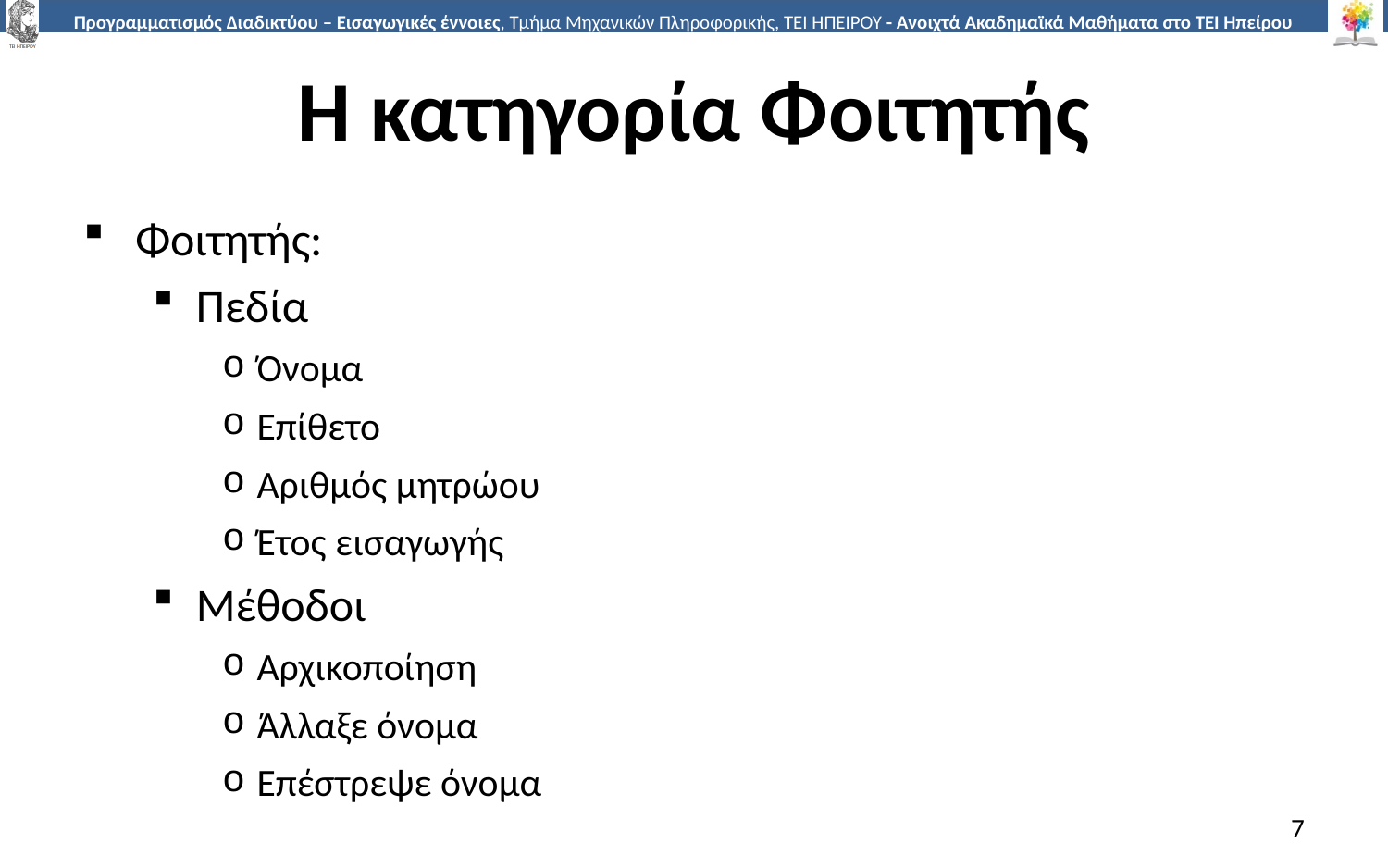

# Η κατηγορία Φοιτητής
Φοιτητής:
Πεδία
Όνομα
Επίθετο
Αριθμός μητρώου
Έτος εισαγωγής
Μέθοδοι
Αρχικοποίηση
Άλλαξε όνομα
Επέστρεψε όνομα
7